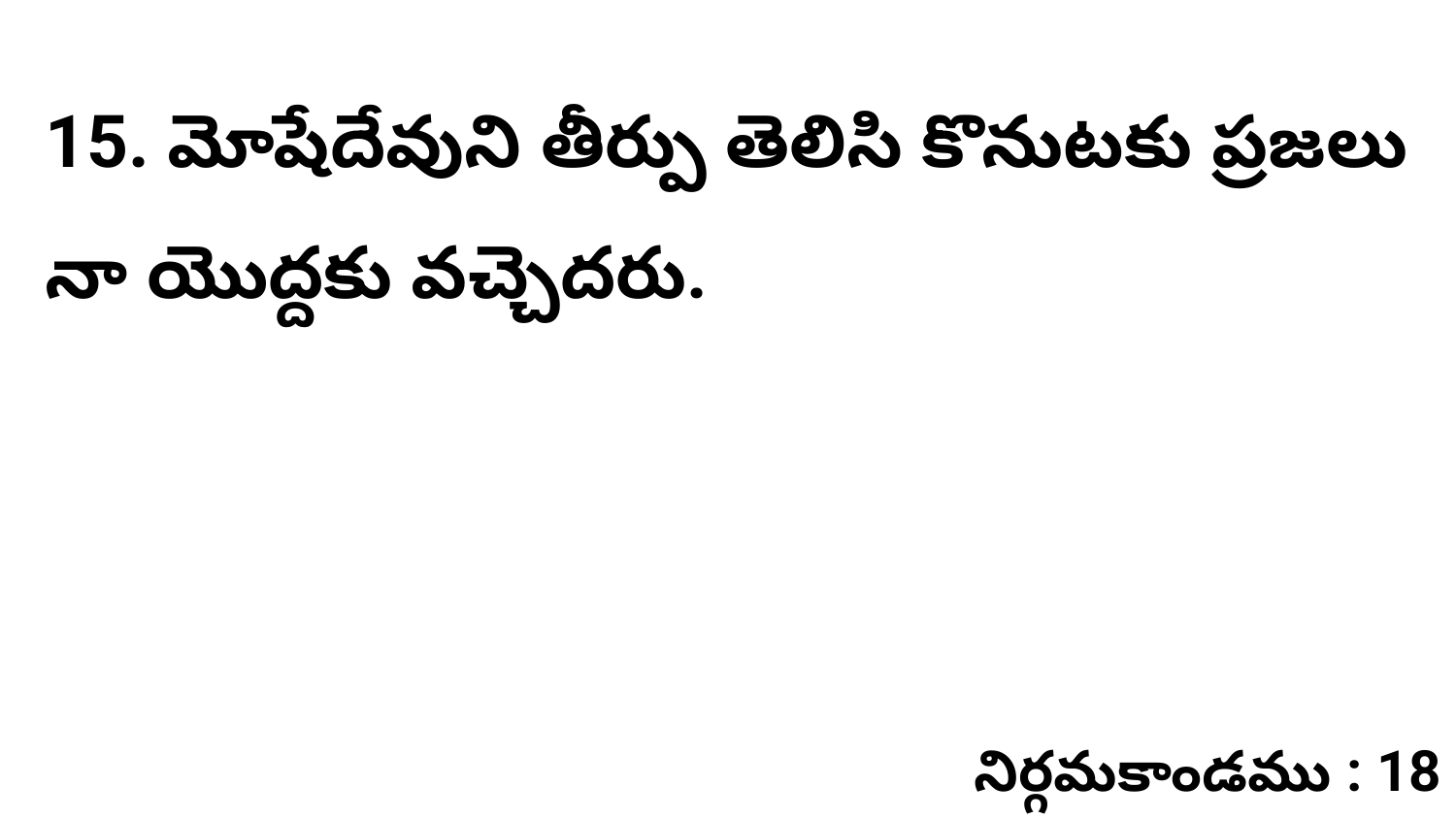

15. మోషేదేవుని తీర్పు తెలిసి కొనుటకు ప్రజలు నా యొద్దకు వచ్చెదరు.
నిర్గమకాండము : 18